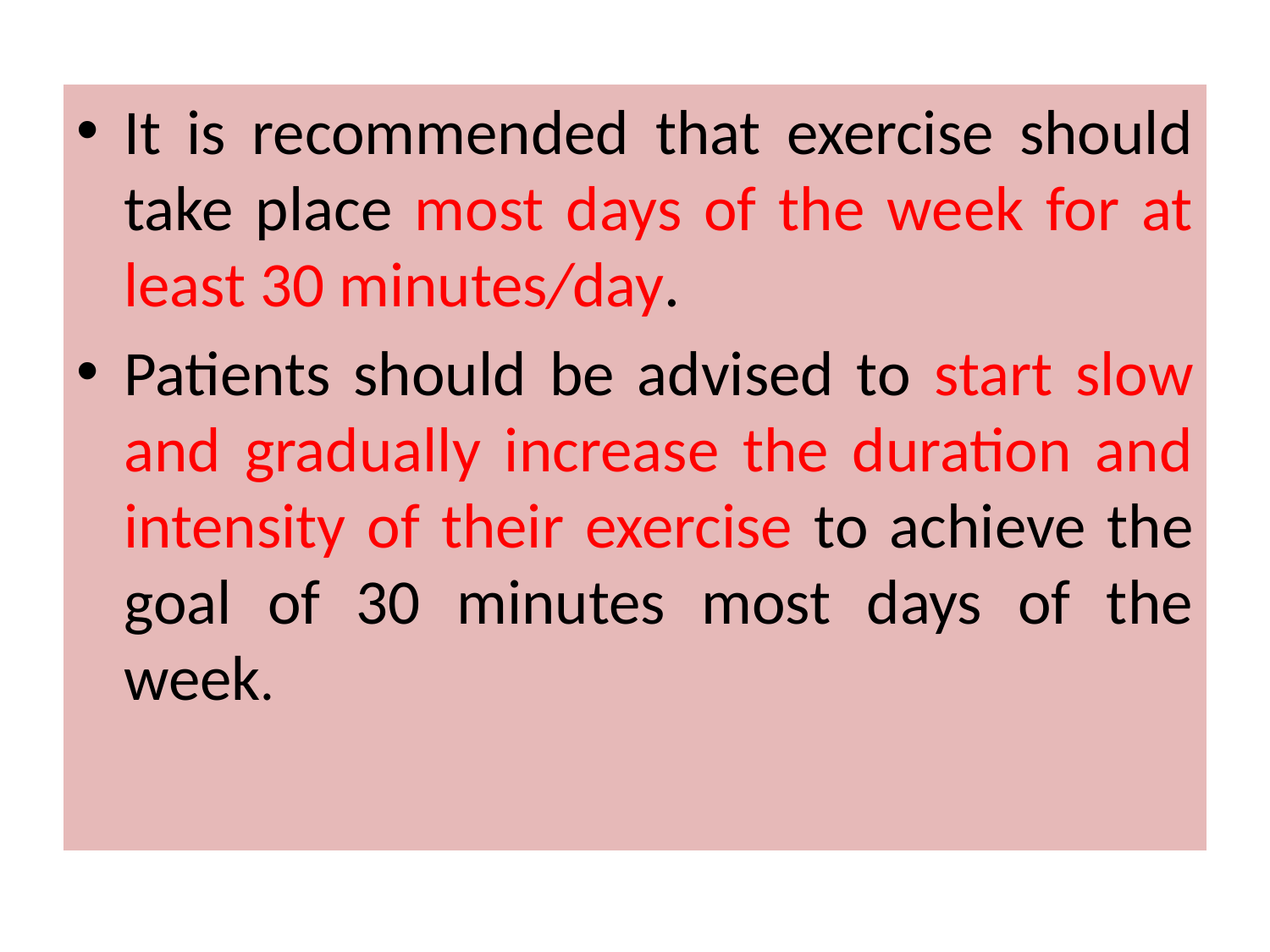

It is recommended that exercise should take place most days of the week for at least 30 minutes/day.
Patients should be advised to start slow and gradually increase the duration and intensity of their exercise to achieve the goal of 30 minutes most days of the week.